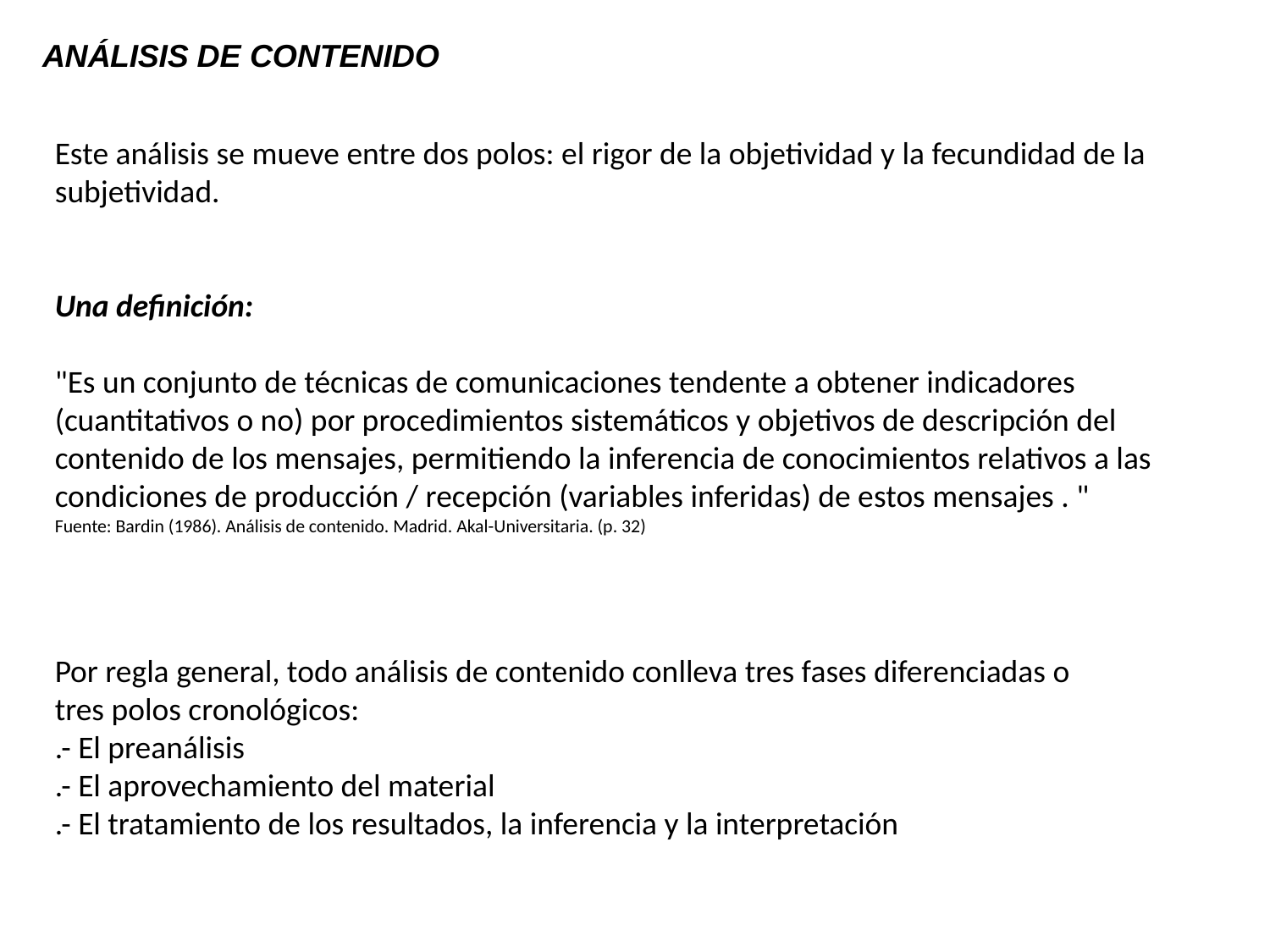

# ANÁLISIS DE CONTENIDO
Este análisis se mueve entre dos polos: el rigor de la objetividad y la fecundidad de la subjetividad.
Una definición:
"Es un conjunto de técnicas de comunicaciones tendente a obtener indicadores (cuantitativos o no) por procedimientos sistemáticos y objetivos de descripción del contenido de los mensajes, permitiendo la inferencia de conocimientos relativos a las condiciones de producción / recepción (variables inferidas) de estos mensajes . "
Fuente: Bardin (1986). Análisis de contenido. Madrid. Akal-Universitaria. (p. 32)
Por regla general, todo análisis de contenido conlleva tres fases diferenciadas o
tres polos cronológicos:
.- El preanálisis
.- El aprovechamiento del material
.- El tratamiento de los resultados, la inferencia y la interpretación